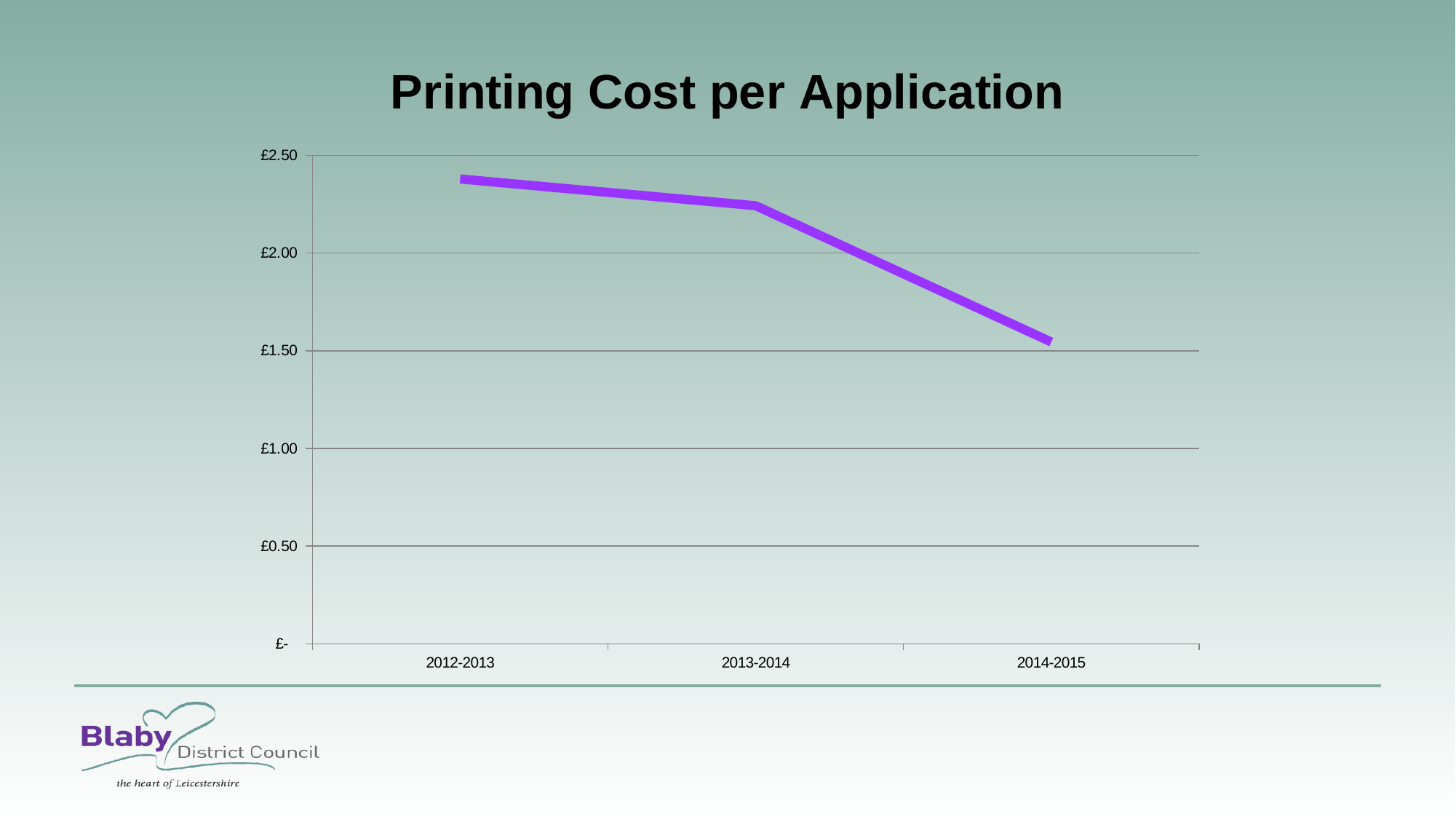

### Chart: Printing Cost per Application

| Category | Cost per Application |
|---|---|
| 2012-2013 | 2.379169110459433 |
| 2013-2014 | 2.242304526748971 |
| 2014-2015 | 1.5446272727272727 |
#